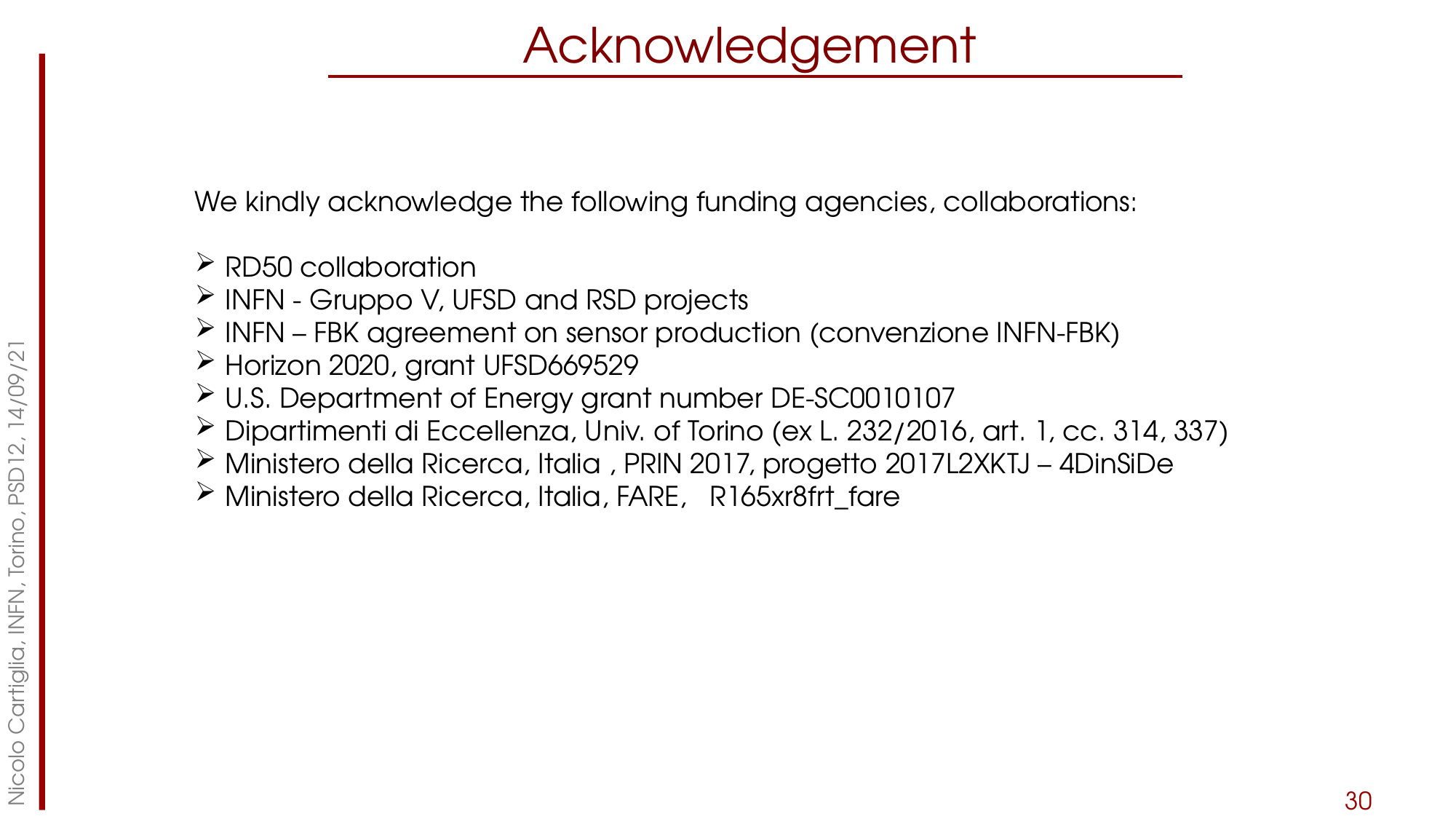

Acknowledgement
We kindly acknowledge the following funding agencies, collaborations:

RD50 collaboration
INFN - Gruppo V, UFSD and RSD projects
INFN – FBK agreement on sensor production (convenzione INFN-FBK)
Horizon 2020, grant UFSD669529
U.S. Department of Energy grant number DE-SC0010107
Dipartimenti di Eccellenza, Univ. of Torino (ex L. 232/2016, art. 1, cc. 314, 337)
Ministero della Ricerca, Italia , PRIN 2017, progetto 2017L2XKTJ – 4DinSiDe
Ministero della Ricerca, Italia, FARE,   R165xr8frt_fare
Nicolo Cartiglia, INFN, Torino, PSD12, 14/09/21
30